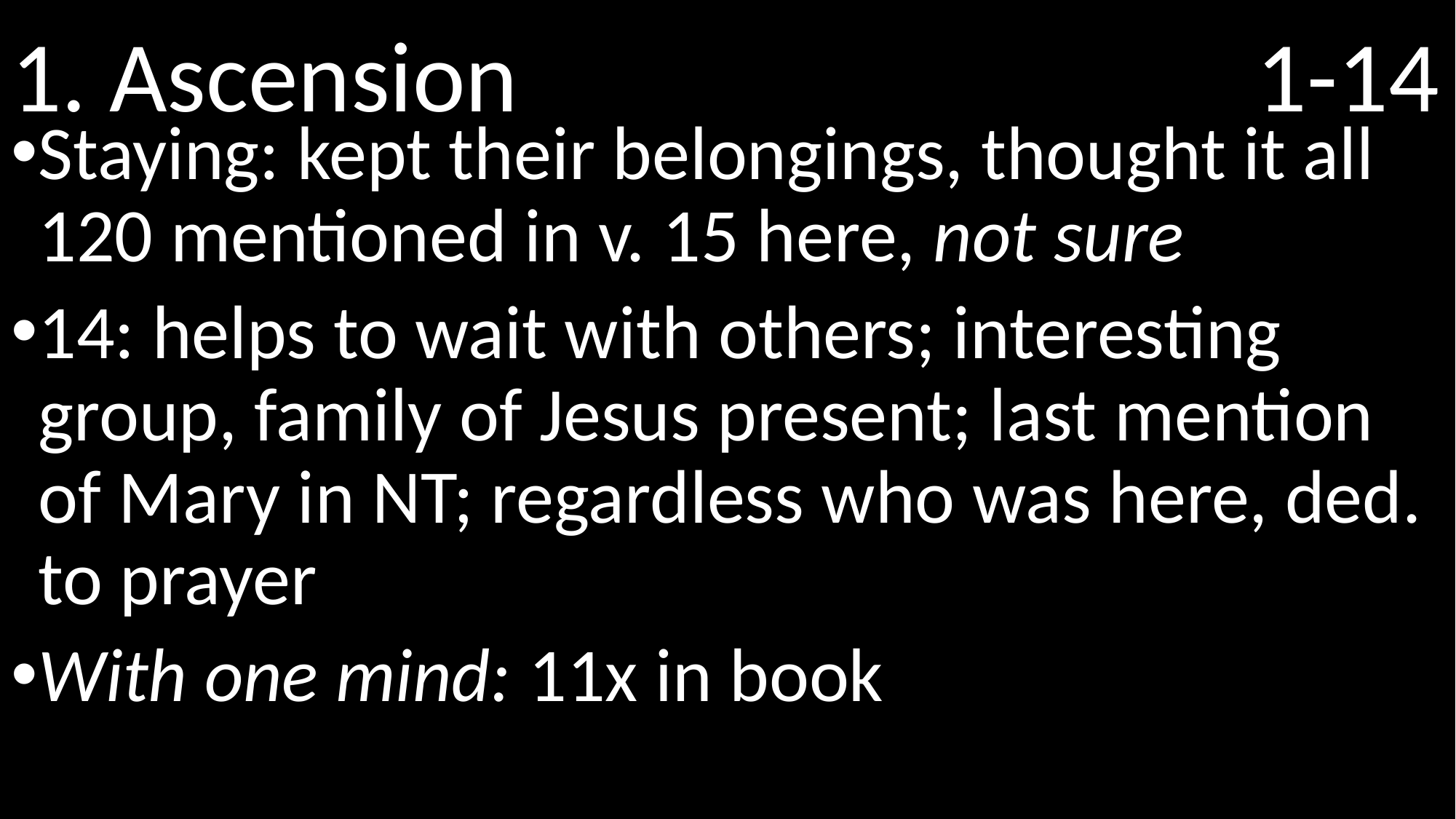

# 1. Ascension							  1-14
Staying: kept their belongings, thought it all 120 mentioned in v. 15 here, not sure
14: helps to wait with others; interesting group, family of Jesus present; last mention of Mary in NT; regardless who was here, ded. to prayer
With one mind: 11x in book